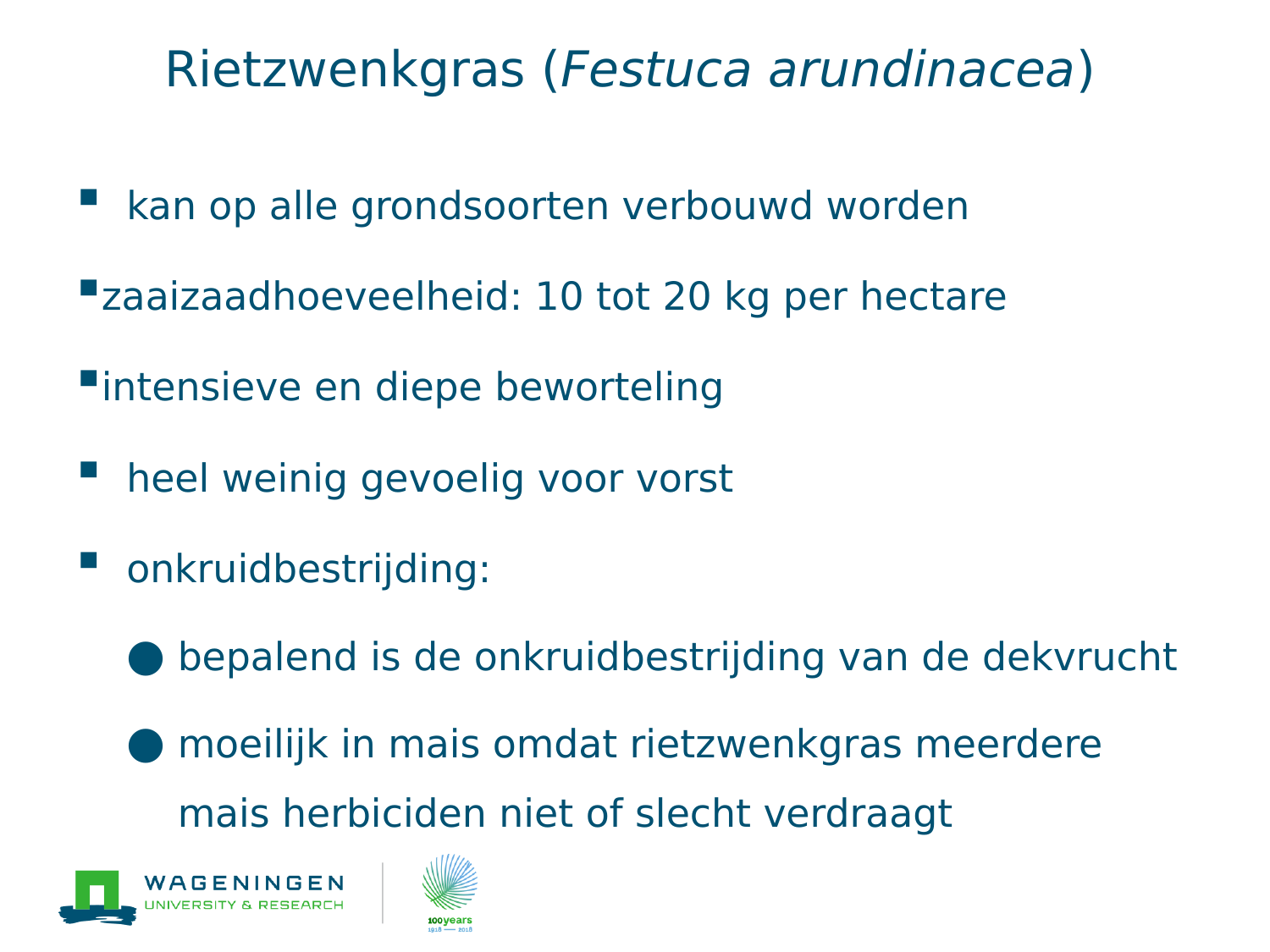

# Rietzwenkgras (Festuca arundinacea)
kan op alle grondsoorten verbouwd worden
zaaizaadhoeveelheid: 10 tot 20 kg per hectare
intensieve en diepe beworteling
heel weinig gevoelig voor vorst
onkruidbestrijding:
bepalend is de onkruidbestrijding van de dekvrucht
moeilijk in mais omdat rietzwenkgras meerdere
mais herbiciden niet of slecht verdraagt